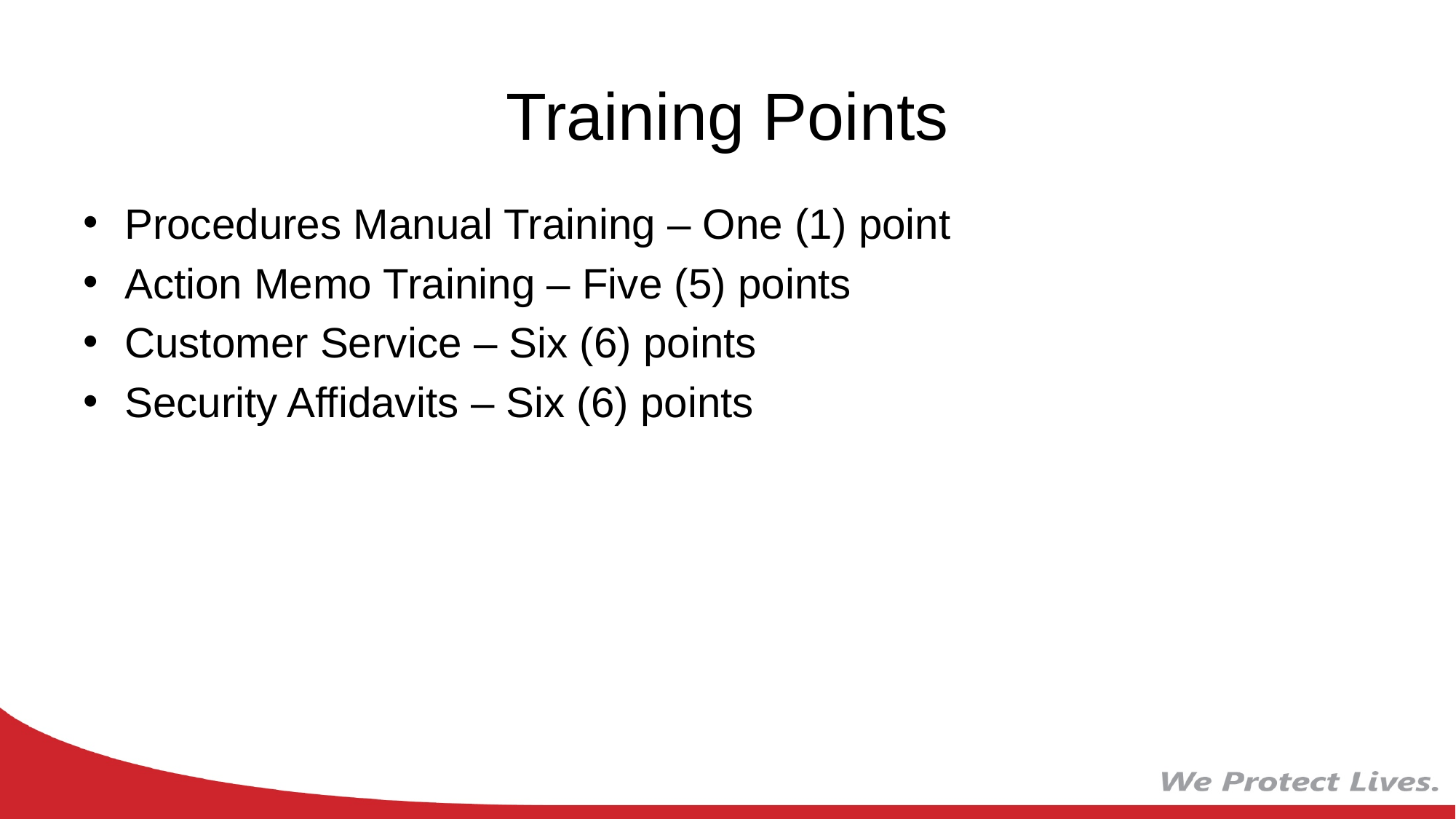

# Training Points
Procedures Manual Training – One (1) point
Action Memo Training – Five (5) points
Customer Service – Six (6) points
Security Affidavits – Six (6) points